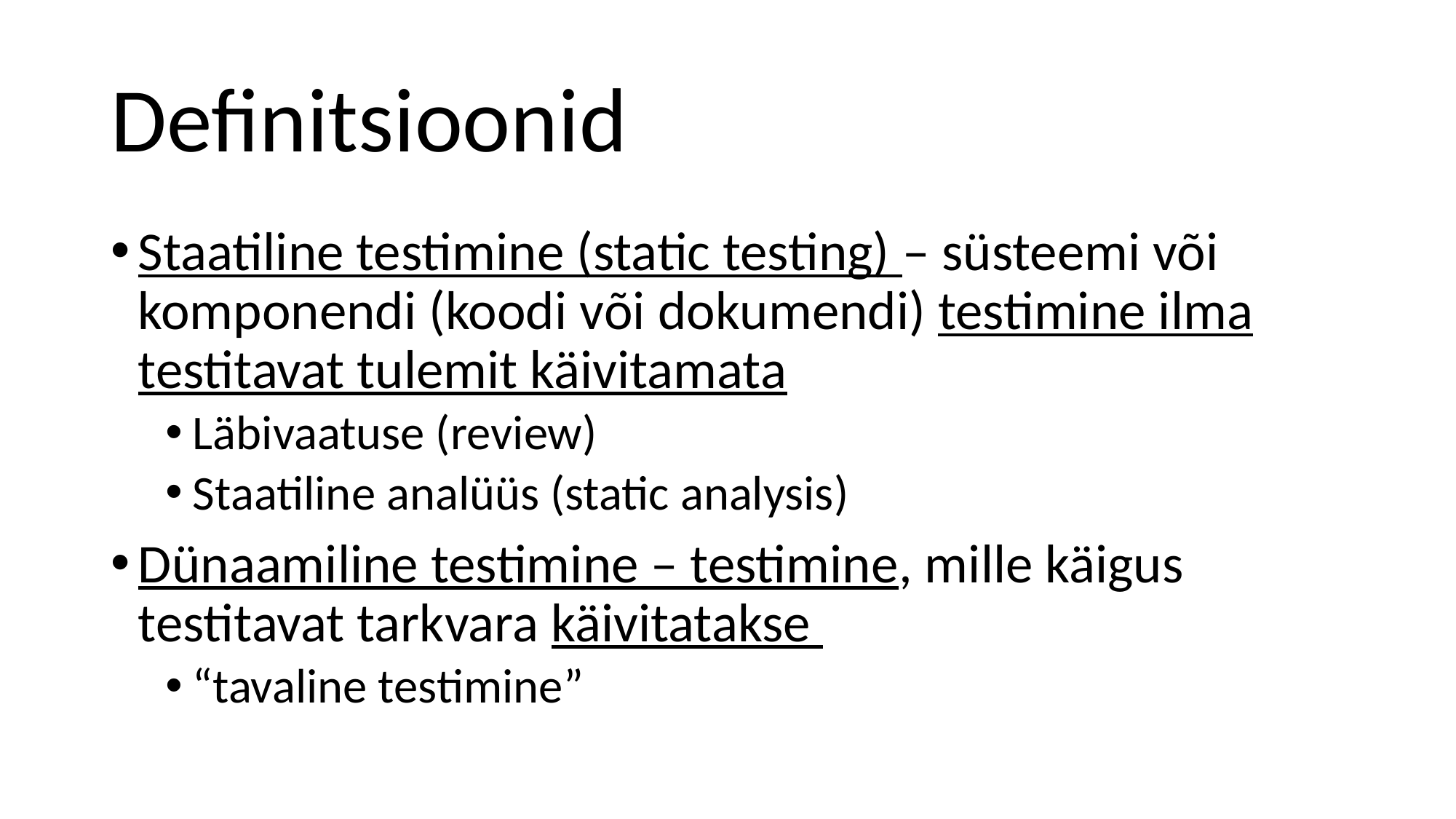

# Definitsioonid
Staatiline testimine (static testing) – süsteemi või komponendi (koodi või dokumendi) testimine ilma testitavat tulemit käivitamata
Läbivaatuse (review)
Staatiline analüüs (static analysis)
Dünaamiline testimine – testimine, mille käigus testitavat tarkvara käivitatakse
“tavaline testimine”